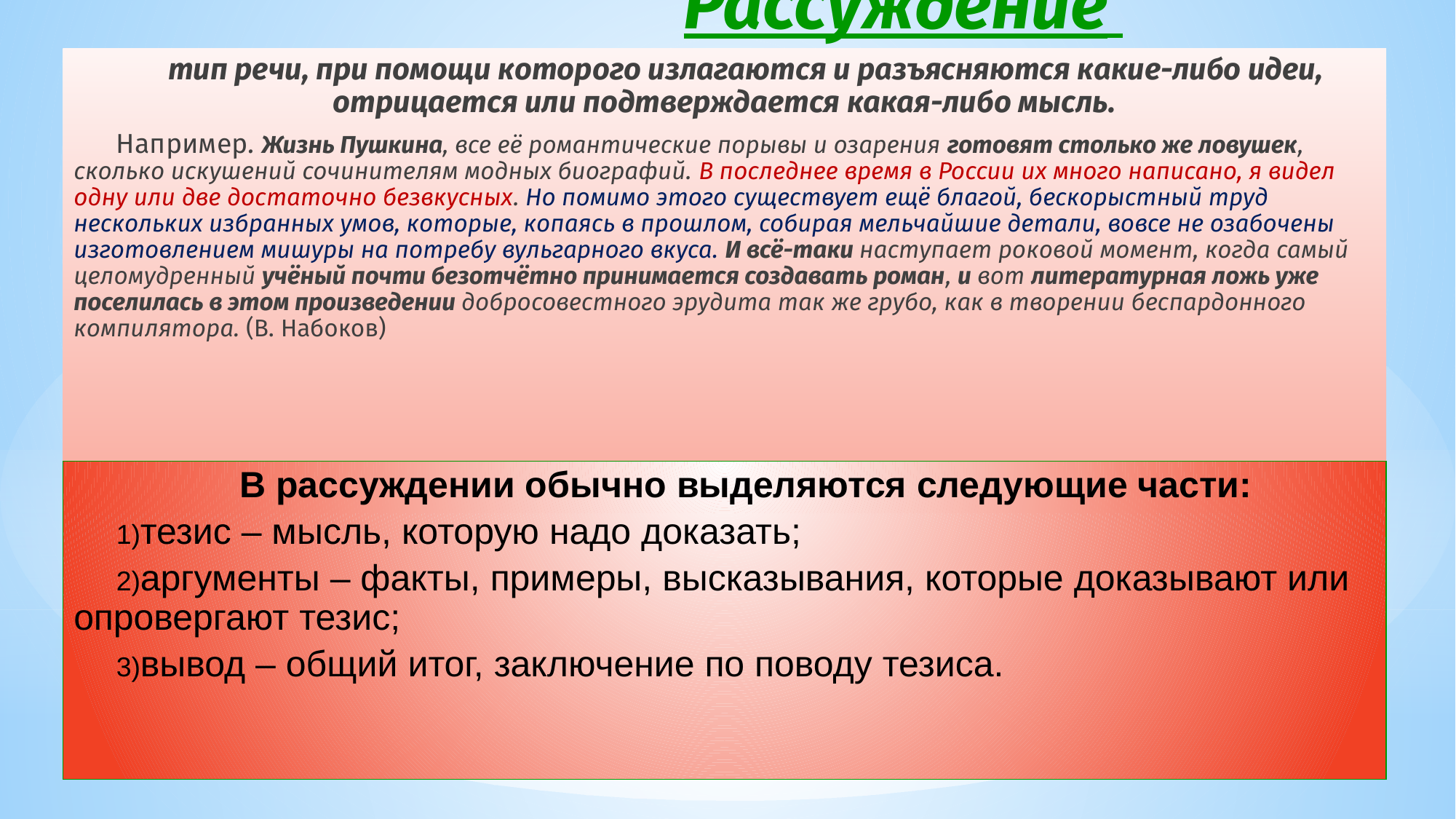

# Рассуждение
тип речи, при помощи которого излагаются и разъясняются какие-либо идеи, отрицается или подтверждается какая-либо мысль.
Например. Жизнь Пушкина, все её романтические порывы и озарения готовят столько же ловушек, сколько искушений сочинителям модных биографий. В последнее время в России их много написано, я видел одну или две достаточно безвкусных. Но помимо этого существует ещё благой, бескорыстный труд нескольких избранных умов, которые, копаясь в прошлом, собирая мельчайшие детали, вовсе не озабочены изготовлением мишуры на потребу вульгарного вкуса. И всё-таки наступает роковой момент, когда самый целомудренный учёный почти безотчётно принимается создавать роман, и вот литературная ложь уже поселилась в этом произведении добросовестного эрудита так же грубо, как в творении беспардонного компилятора. (В. Набоков)

В рассуждении обычно выделяются следующие части:
тезис – мысль, которую надо доказать;
аргументы – факты, примеры, высказывания, которые доказывают или опровергают тезис;
вывод – общий итог, заключение по поводу тезиса.